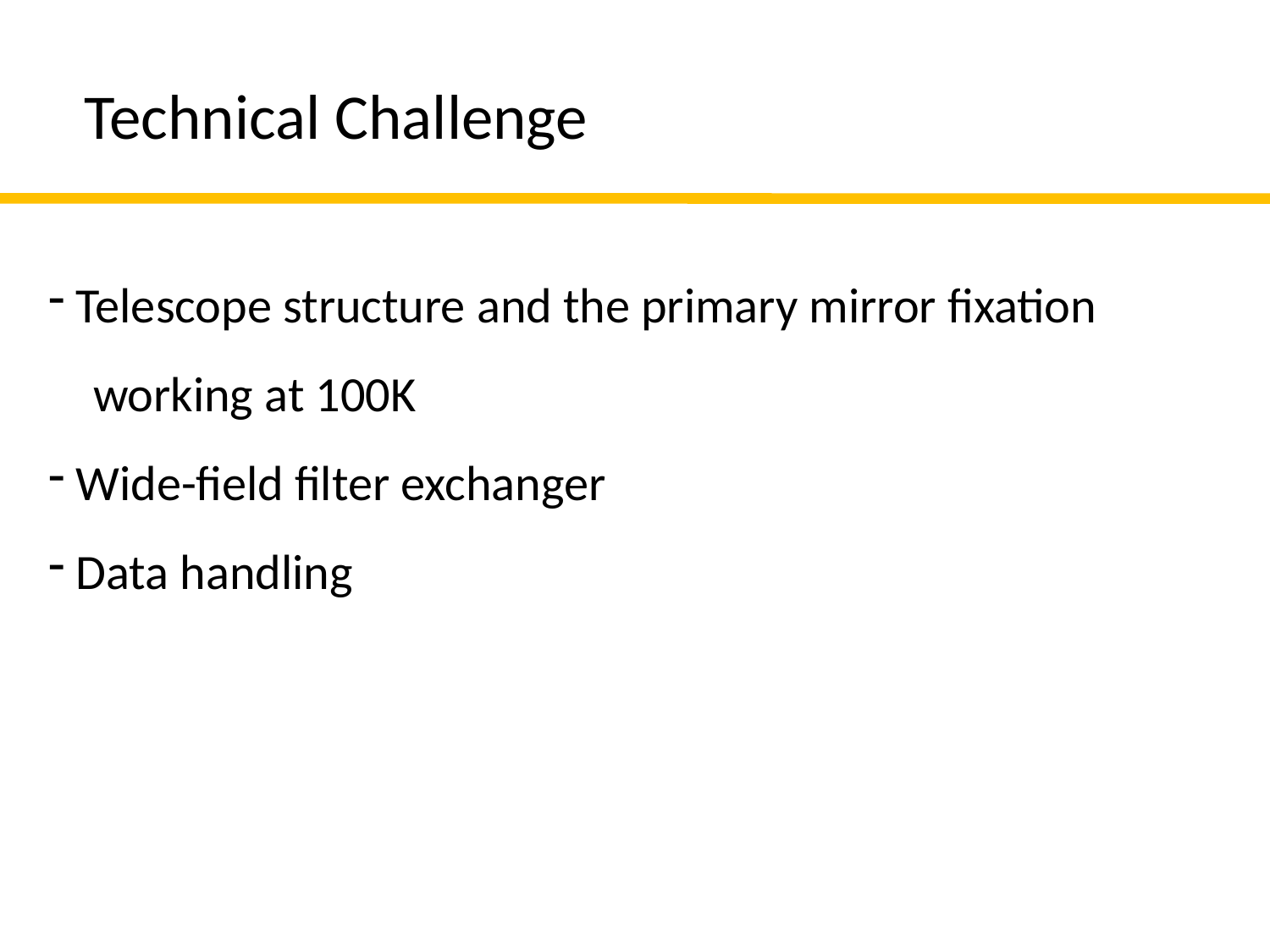

Technical Challenge
 Telescope structure and the primary mirror fixation
    working at 100K
 Wide-field filter exchanger
 Data handling